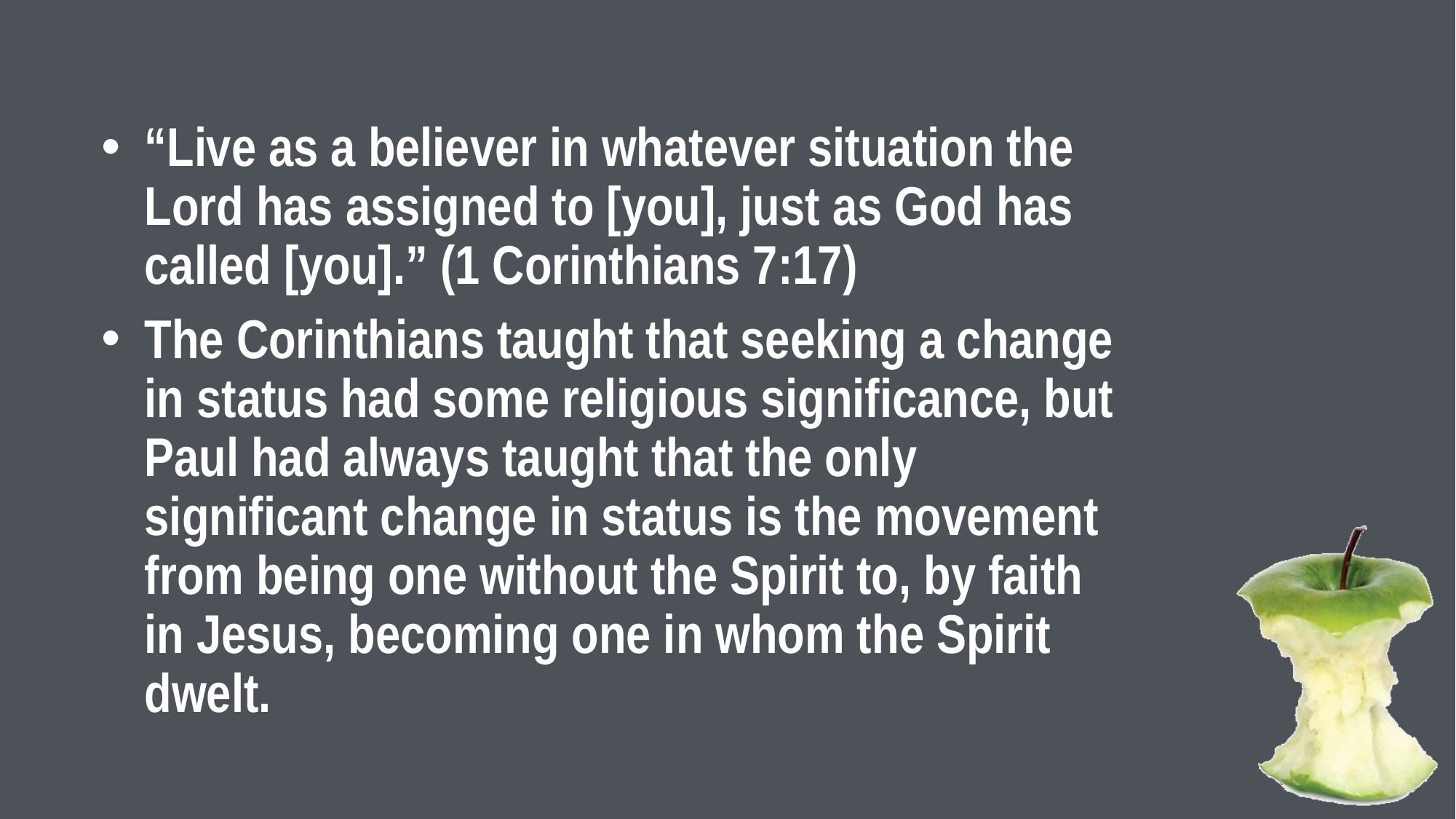

#
“Live as a believer in whatever situation the Lord has assigned to [you], just as God has called [you].” (1 Corinthians 7:17)
The Corinthians taught that seeking a change in status had some religious significance, but Paul had always taught that the only significant change in status is the movement from being one without the Spirit to, by faith in Jesus, becoming one in whom the Spirit dwelt.